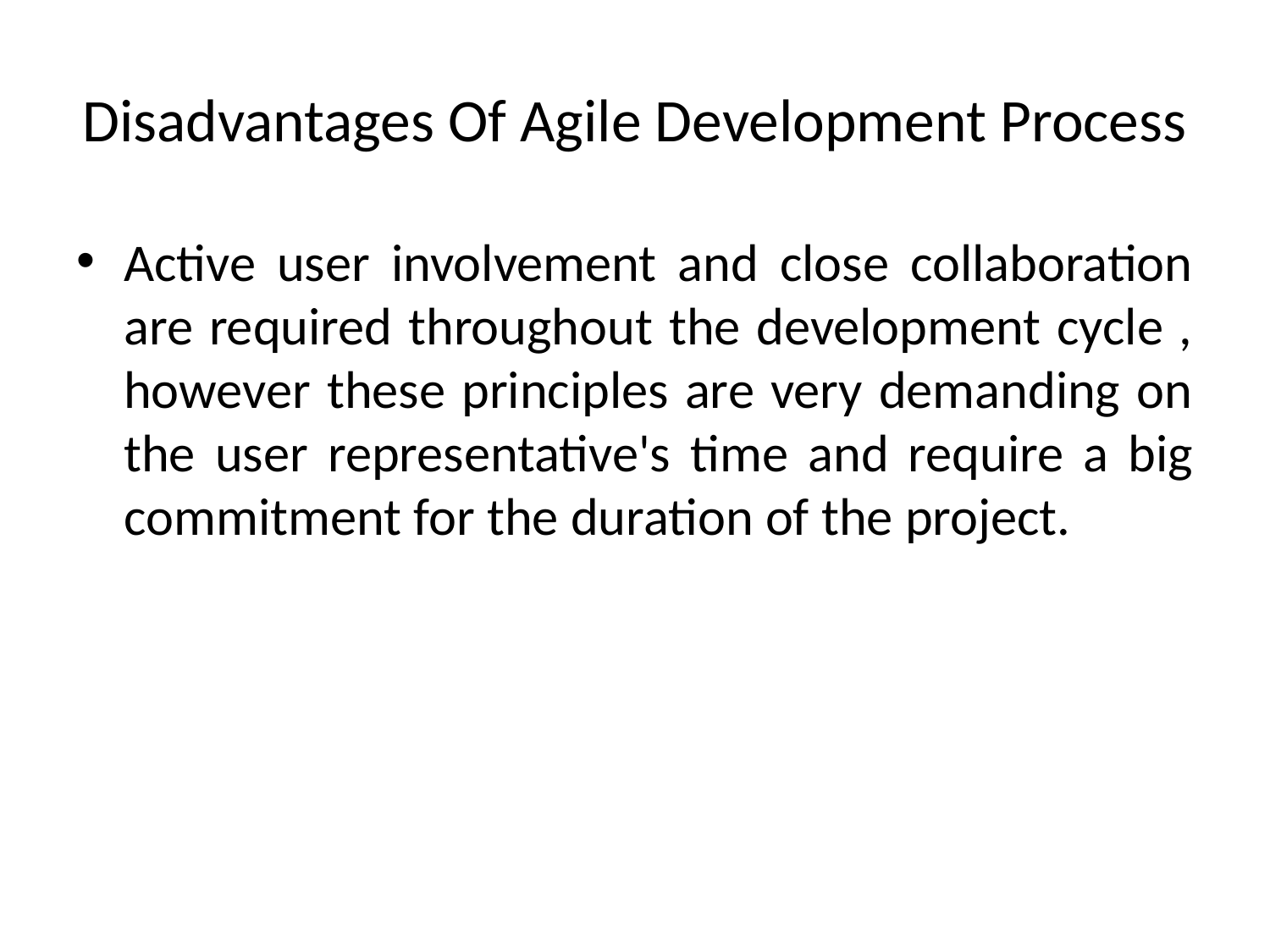

# Disadvantages Of Agile Development Process
Active user involvement and close collaboration are required throughout the development cycle , however these principles are very demanding on the user representative's time and require a big commitment for the duration of the project.